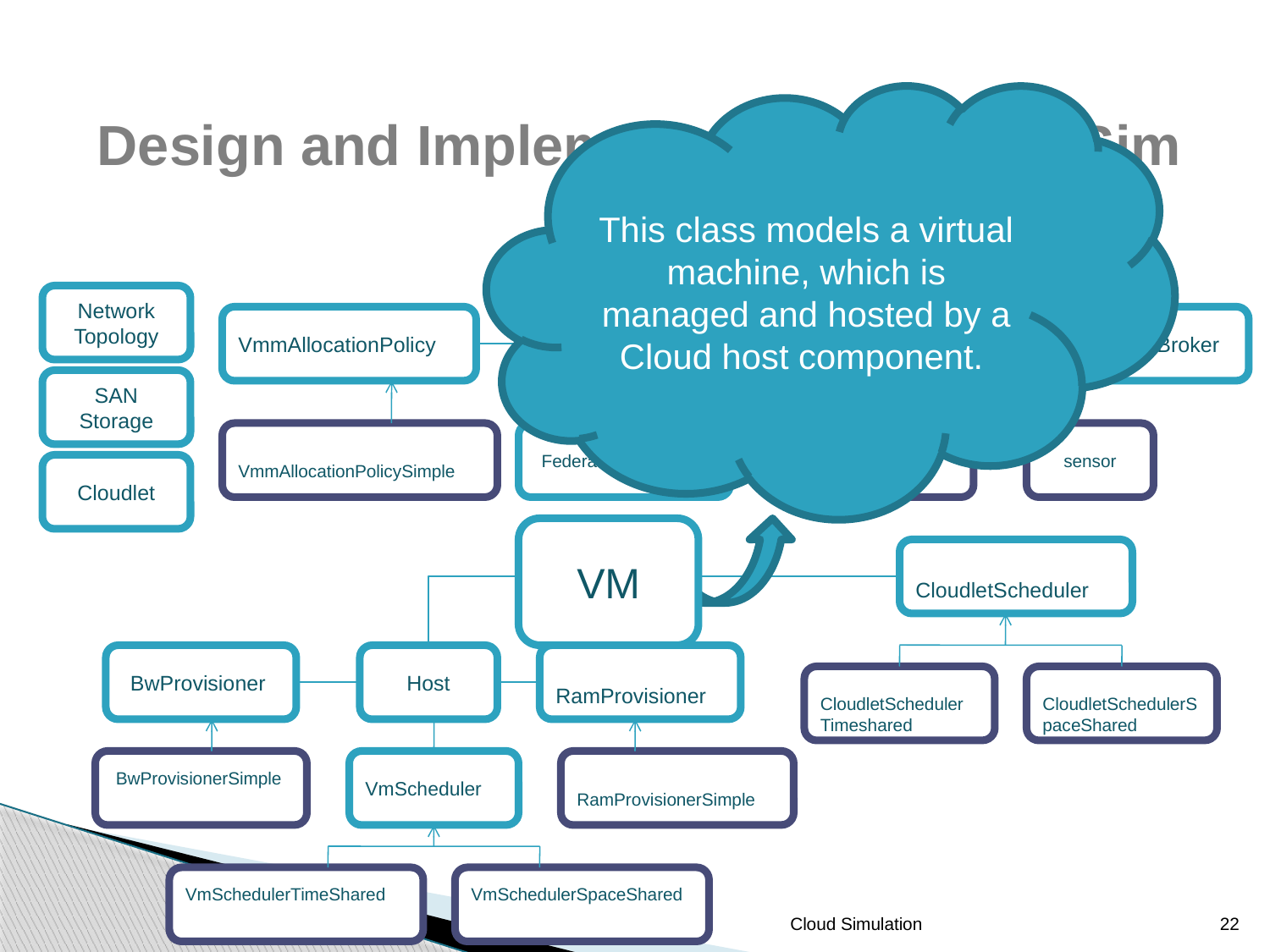

# Design and Implementation of CloudSim

This class models a virtual machine, which is managed and hosted by a Cloud host component.

CloudSim
Network Topology

VmmAllocationPolicy

Datacenter

DatacenterCharacteristics

DatacenterBroker

SAN Storage

VmmAllocationPolicySimple
FederatedDatacenter

CloudCoordinator

sensor
Cloudlet
VM

VM

CloudletScheduler
BwProvisioner
Host

RamProvisioner

CloudletScheduler
Timeshared

CloudletSchedulerSpaceShared
BwProvisionerSimple

VmScheduler

RamProvisionerSimple

VmSchedulerTimeShared

VmSchedulerSpaceShared

Cloud Simulation
22